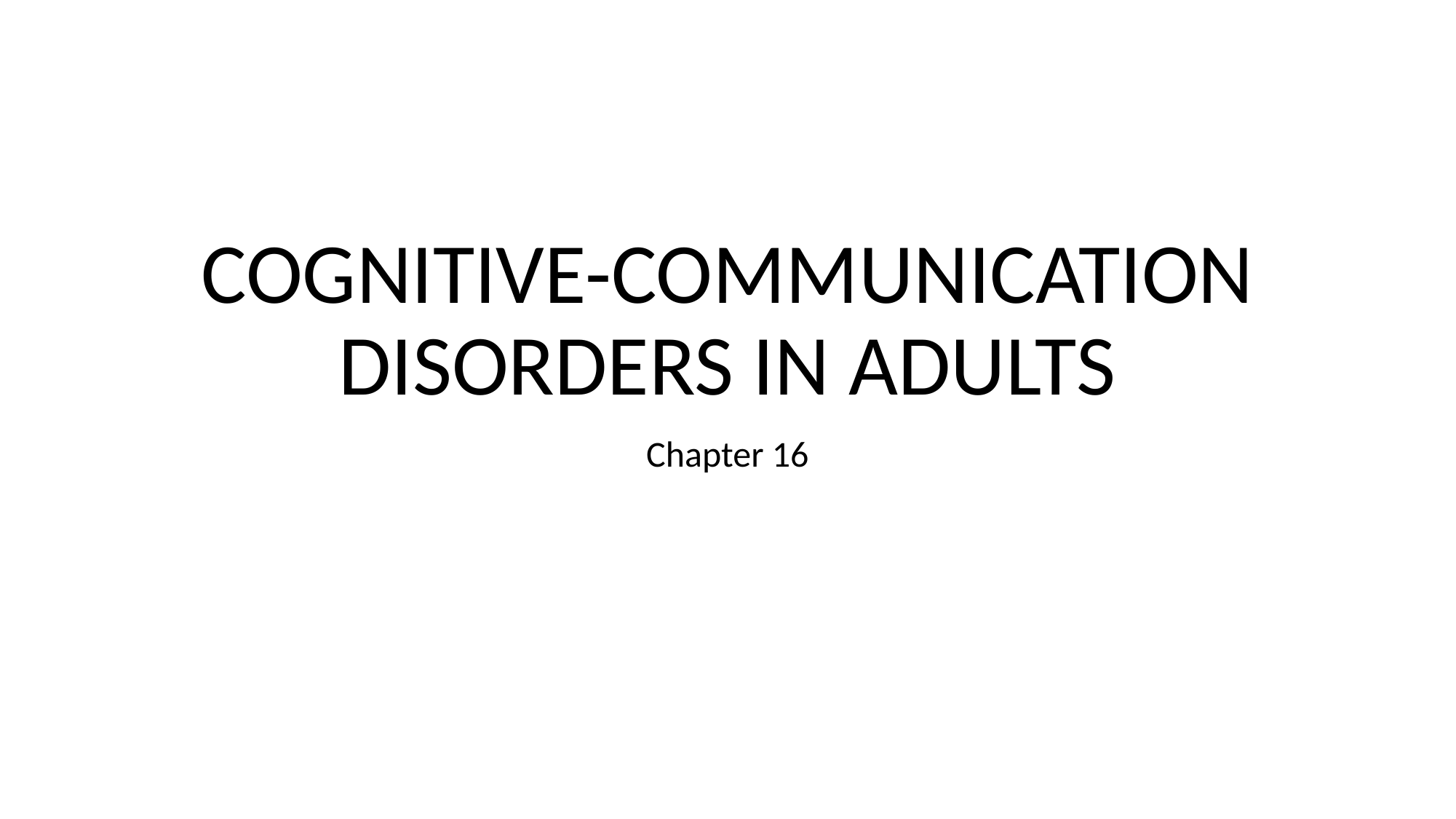

# COGNITIVE-COMMUNICATION DISORDERS IN ADULTS
Chapter 16